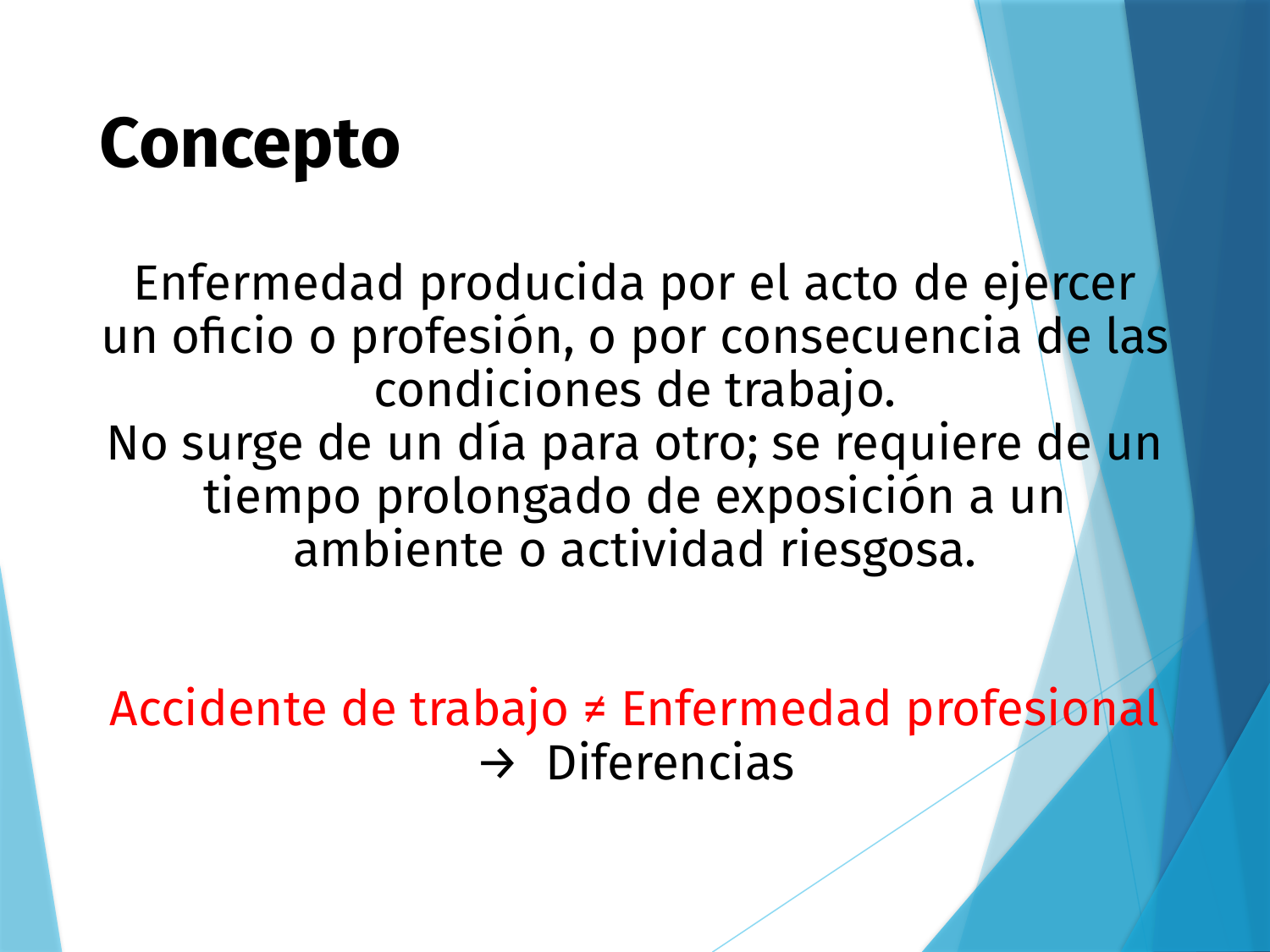

Concepto

Enfermedad producida por el acto de ejercer un oficio o profesión, o por consecuencia de las condiciones de trabajo.
No surge de un día para otro; se requiere de un tiempo prolongado de exposición a un ambiente o actividad riesgosa.

Accidente de trabajo ≠ Enfermedad profesional →  Diferencias